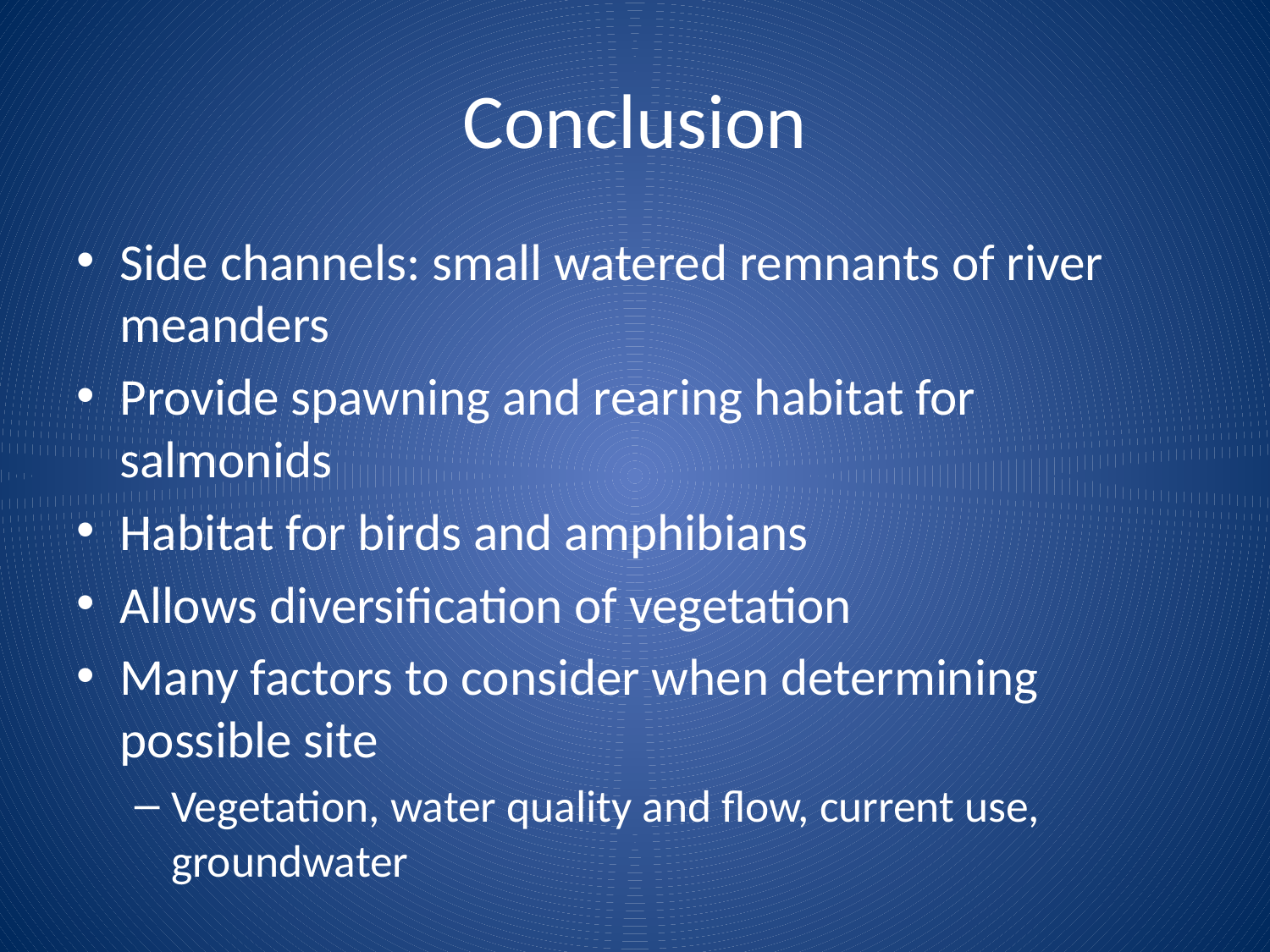

# Conclusion
Side channels: small watered remnants of river meanders
Provide spawning and rearing habitat for salmonids
Habitat for birds and amphibians
Allows diversification of vegetation
Many factors to consider when determining possible site
Vegetation, water quality and flow, current use, groundwater